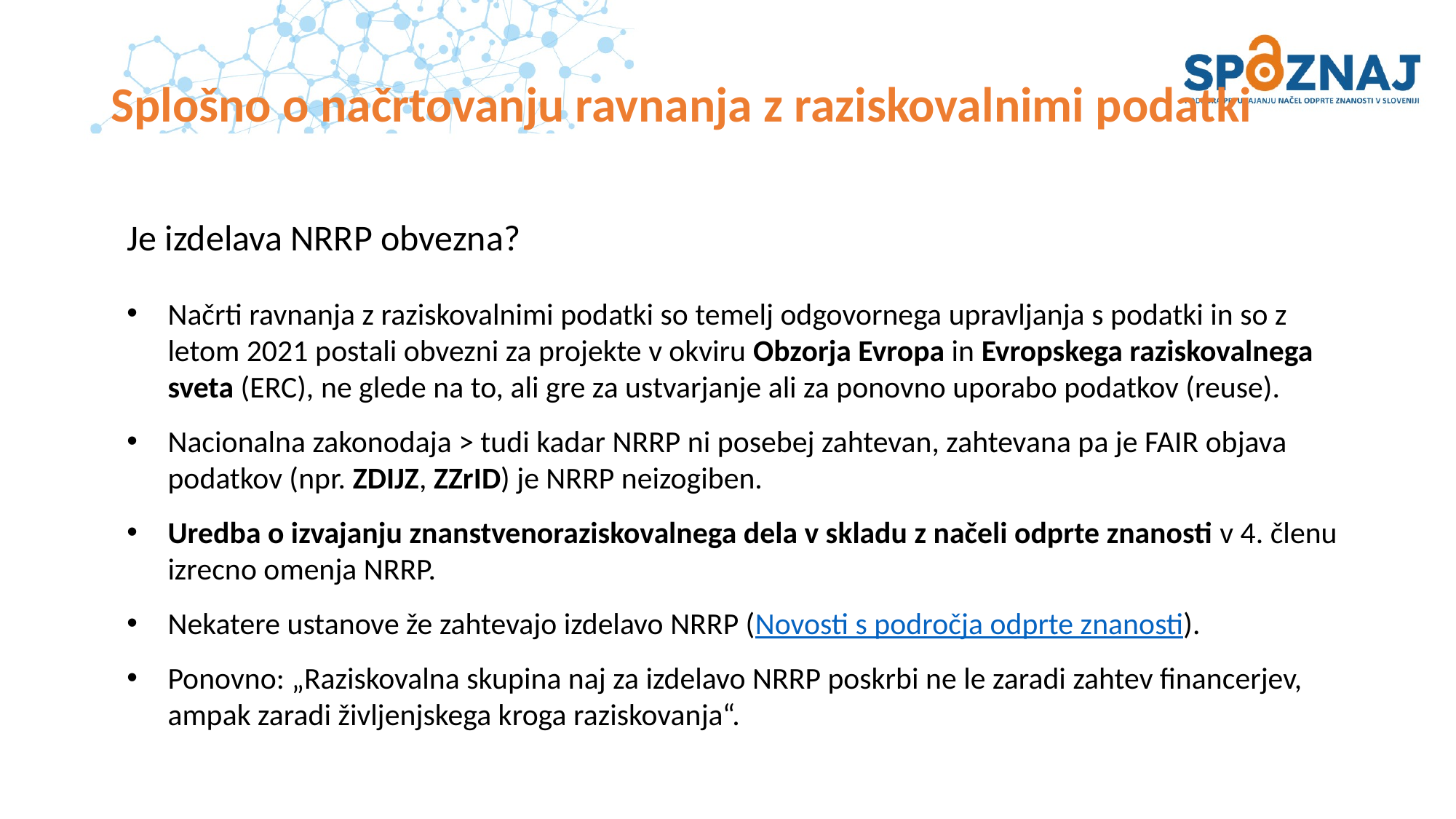

# Splošno o načrtovanju ravnanja z raziskovalnimi podatki

Je izdelava NRRP obvezna?

Načrti ravnanja z raziskovalnimi podatki so temelj odgovornega upravljanja s podatki in so z letom 2021 postali obvezni za projekte v okviru Obzorja Evropa in Evropskega raziskovalnega sveta (ERC), ne glede na to, ali gre za ustvarjanje ali za ponovno uporabo podatkov (reuse).
Nacionalna zakonodaja > tudi kadar NRRP ni posebej zahtevan, zahtevana pa je FAIR objava podatkov (npr. ZDIJZ, ZZrID) je NRRP neizogiben.
Uredba o izvajanju znanstvenoraziskovalnega dela v skladu z načeli odprte znanosti v 4. členu izrecno omenja NRRP.
Nekatere ustanove že zahtevajo izdelavo NRRP (Novosti s področja odprte znanosti).
Ponovno: „Raziskovalna skupina naj za izdelavo NRRP poskrbi ne le zaradi zahtev financerjev, ampak zaradi življenjskega kroga raziskovanja“.